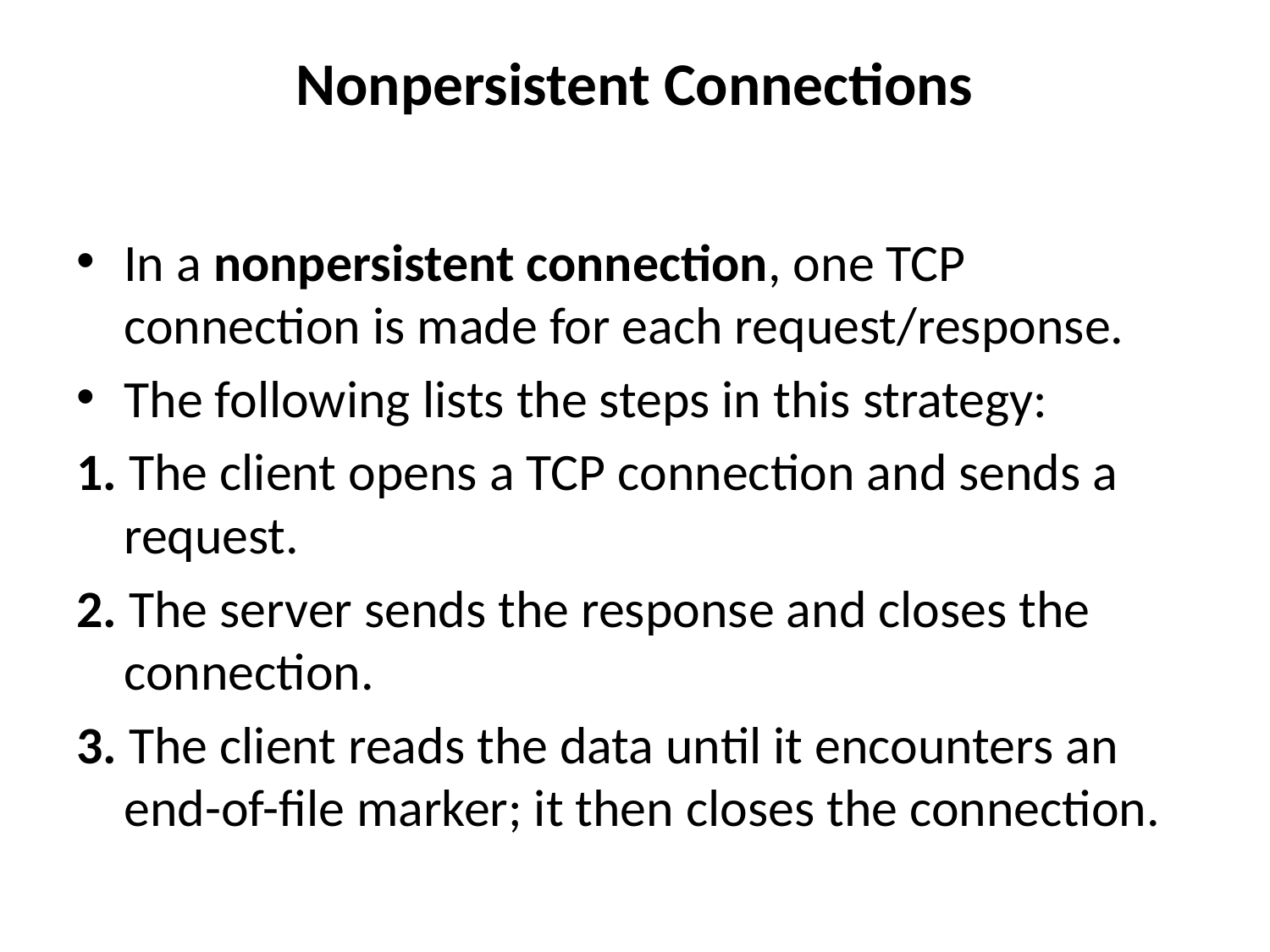

# Nonpersistent Connections
In a nonpersistent connection, one TCP connection is made for each request/response.
The following lists the steps in this strategy:
1. The client opens a TCP connection and sends a request.
2. The server sends the response and closes the connection.
3. The client reads the data until it encounters an end-of-file marker; it then closes the connection.